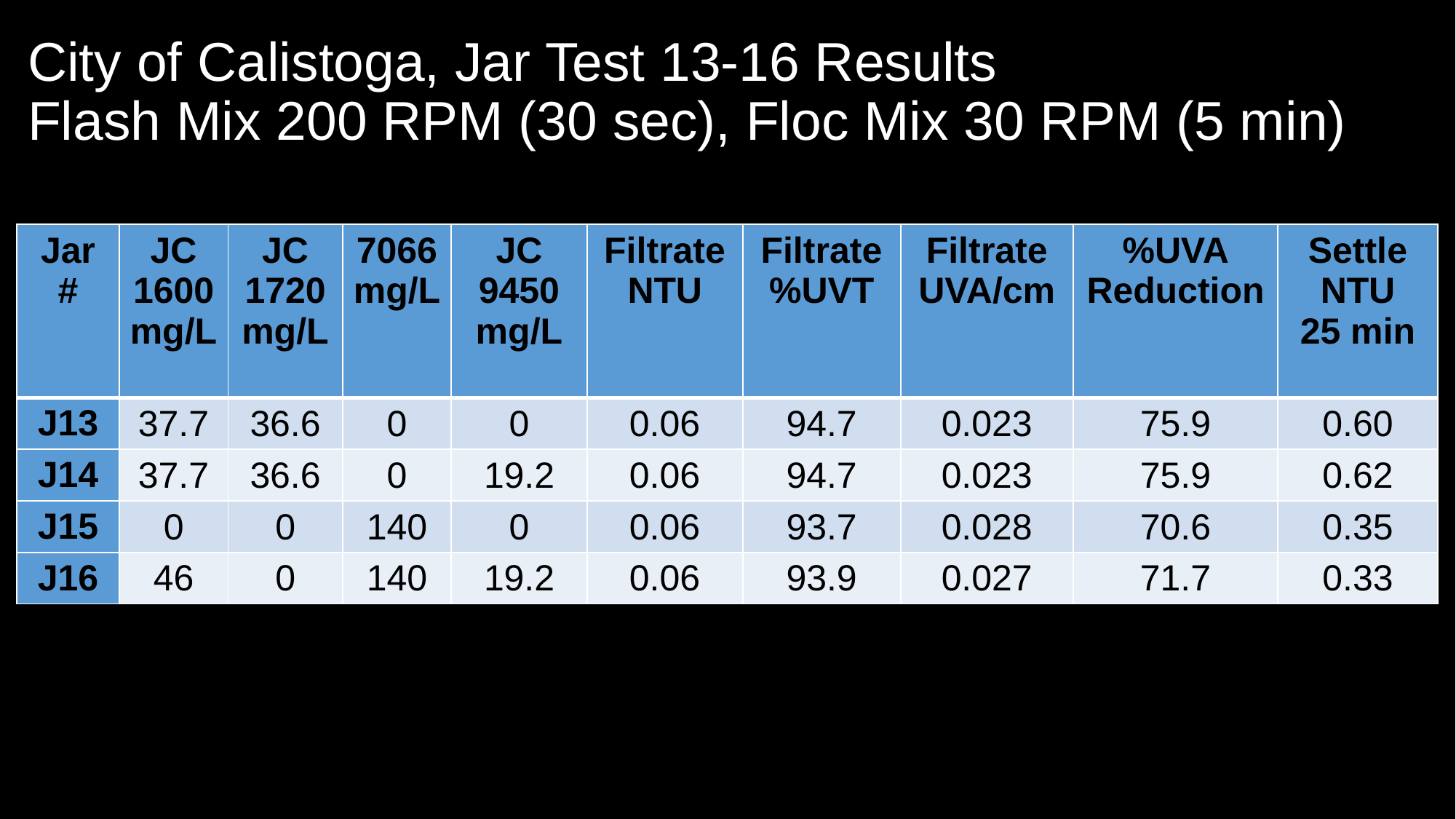

# City of Calistoga, Jar Test 13-16 Results Flash Mix 200 RPM (30 sec), Floc Mix 30 RPM (5 min)
| Jar # | JC 1600 mg/L | JC 1720 mg/L | 7066 mg/L | JC 9450 mg/L | Filtrate NTU | Filtrate %UVT | Filtrate UVA/cm | %UVA Reduction | Settle NTU 25 min |
| --- | --- | --- | --- | --- | --- | --- | --- | --- | --- |
| J13 | 37.7 | 36.6 | 0 | 0 | 0.06 | 94.7 | 0.023 | 75.9 | 0.60 |
| J14 | 37.7 | 36.6 | 0 | 19.2 | 0.06 | 94.7 | 0.023 | 75.9 | 0.62 |
| J15 | 0 | 0 | 140 | 0 | 0.06 | 93.7 | 0.028 | 70.6 | 0.35 |
| J16 | 46 | 0 | 140 | 19.2 | 0.06 | 93.9 | 0.027 | 71.7 | 0.33 |